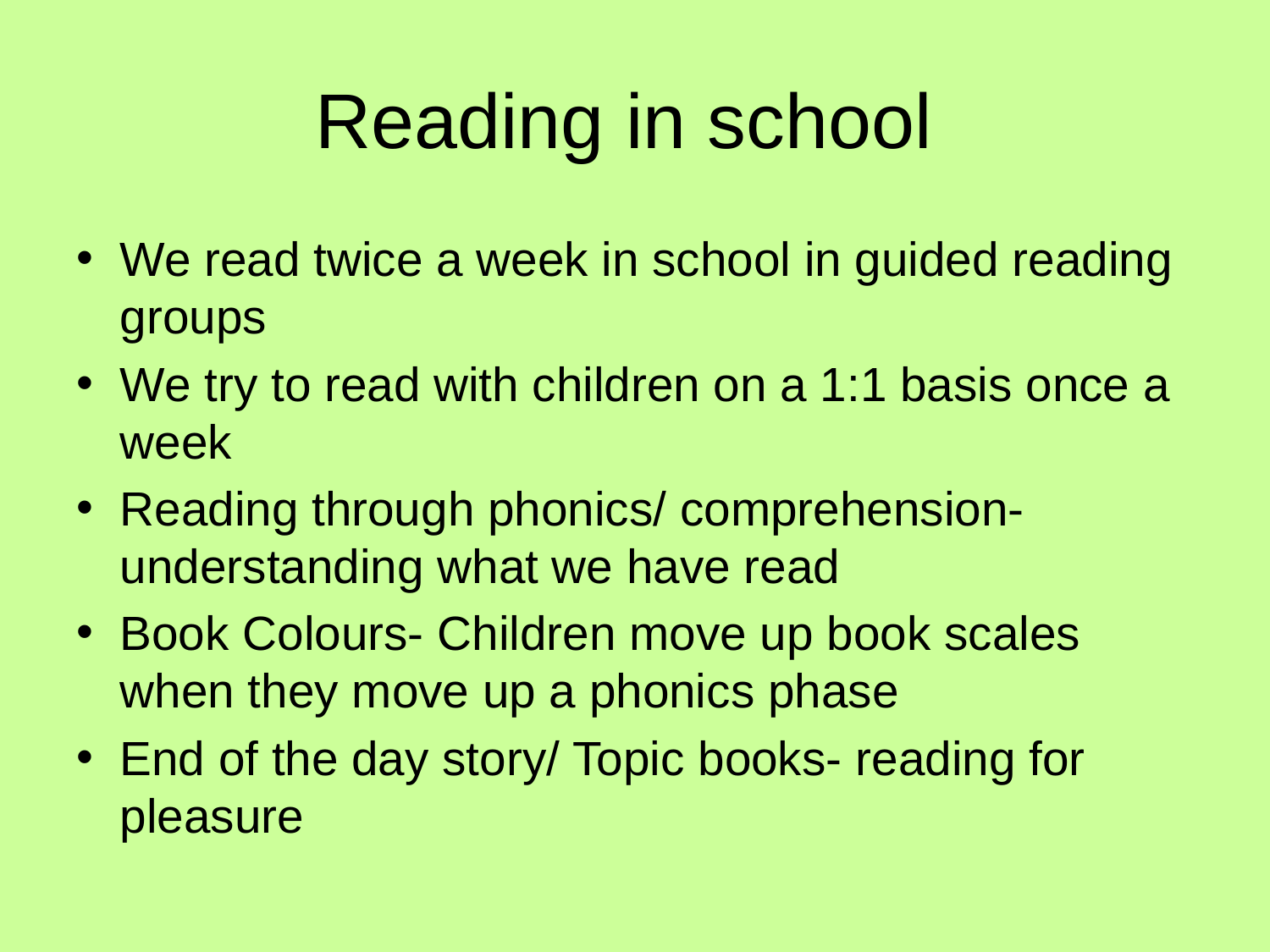

# Reading in school
We read twice a week in school in guided reading groups
We try to read with children on a 1:1 basis once a week
Reading through phonics/ comprehension- understanding what we have read
Book Colours- Children move up book scales when they move up a phonics phase
End of the day story/ Topic books- reading for pleasure